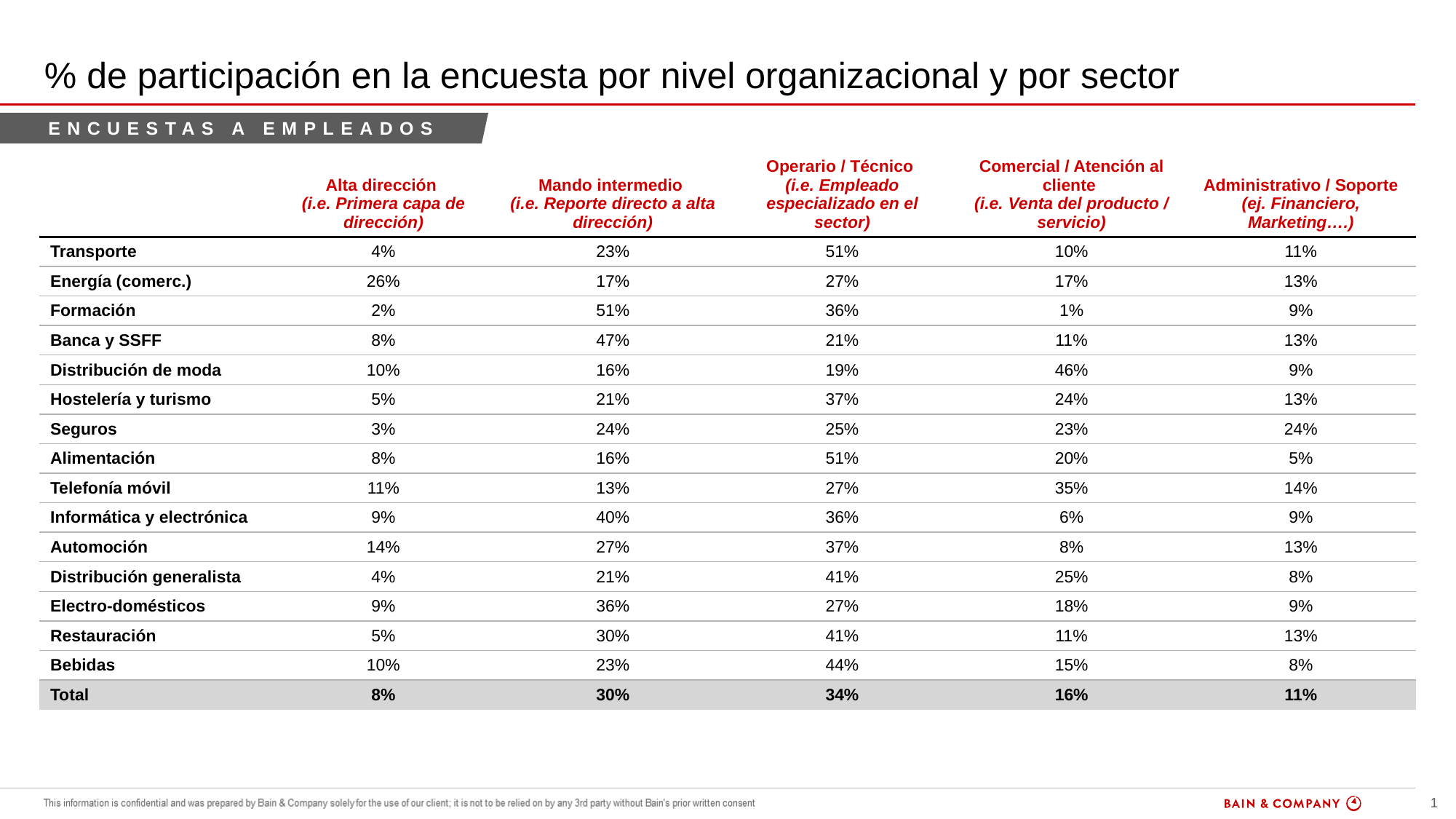

# % de participación en la encuesta por nivel organizacional y por sector

Encuestas a empleados
|  | Alta dirección (i.e. Primera capa de dirección) | Mando intermedio (i.e. Reporte directo a alta dirección) | Operario / Técnico (i.e. Empleado especializado en el sector) | Comercial / Atención al cliente (i.e. Venta del producto / servicio) | Administrativo / Soporte (ej. Financiero, Marketing….) |
| --- | --- | --- | --- | --- | --- |
| Transporte | 4% | 23% | 51% | 10% | 11% |
| Energía (comerc.) | 26% | 17% | 27% | 17% | 13% |
| Formación | 2% | 51% | 36% | 1% | 9% |
| Banca y SSFF | 8% | 47% | 21% | 11% | 13% |
| Distribución de moda | 10% | 16% | 19% | 46% | 9% |
| Hostelería y turismo | 5% | 21% | 37% | 24% | 13% |
| Seguros | 3% | 24% | 25% | 23% | 24% |
| Alimentación | 8% | 16% | 51% | 20% | 5% |
| Telefonía móvil | 11% | 13% | 27% | 35% | 14% |
| Informática y electrónica | 9% | 40% | 36% | 6% | 9% |
| Automoción | 14% | 27% | 37% | 8% | 13% |
| Distribución generalista | 4% | 21% | 41% | 25% | 8% |
| Electro-domésticos | 9% | 36% | 27% | 18% | 9% |
| Restauración | 5% | 30% | 41% | 11% | 13% |
| Bebidas | 10% | 23% | 44% | 15% | 8% |
| Total | 8% | 30% | 34% | 16% | 11% |